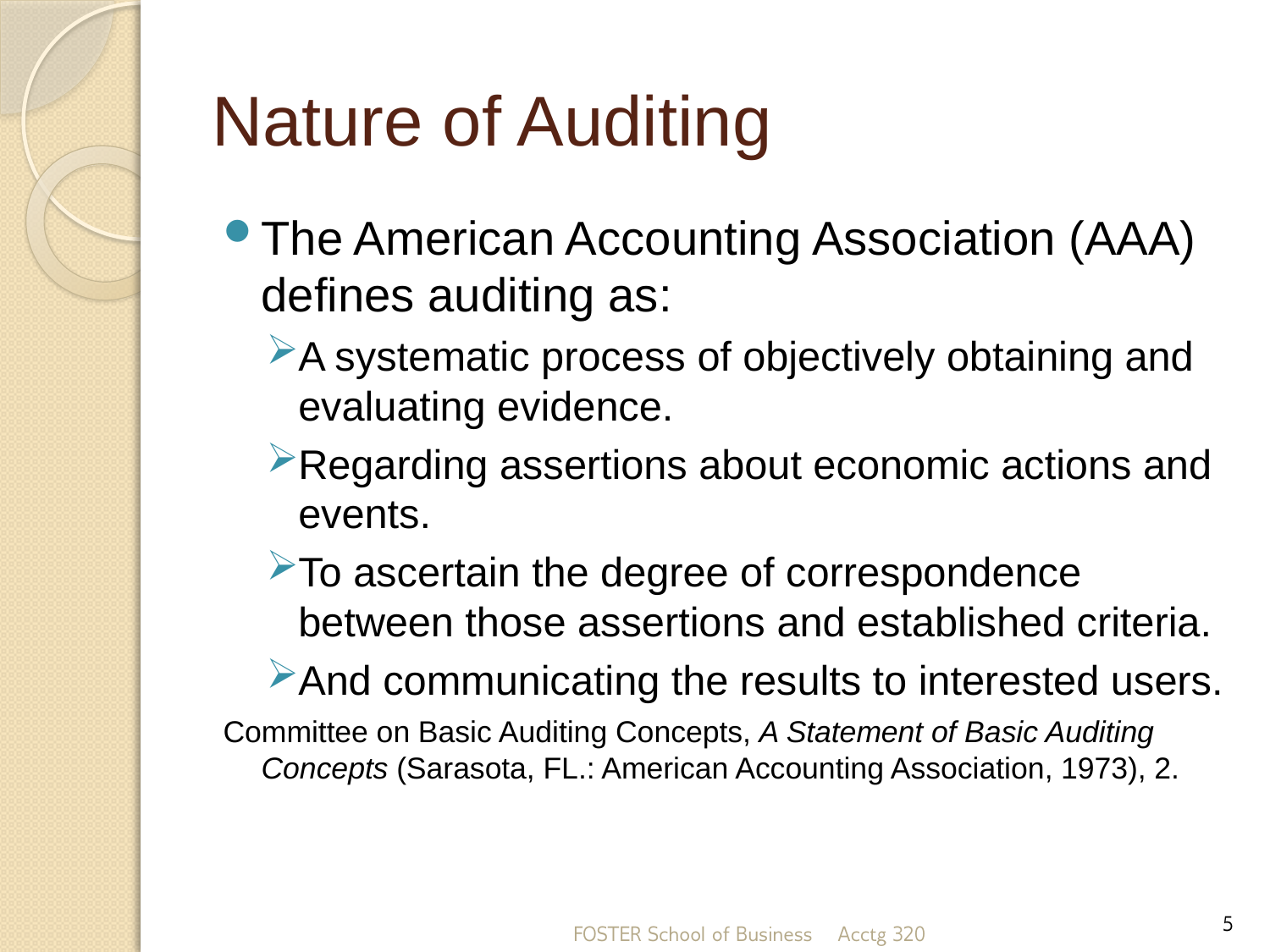

# Nature of Auditing
The American Accounting Association (AAA) defines auditing as:
A systematic process of objectively obtaining and evaluating evidence.
Regarding assertions about economic actions and events.
To ascertain the degree of correspondence between those assertions and established criteria.
And communicating the results to interested users.
Committee on Basic Auditing Concepts, A Statement of Basic Auditing Concepts (Sarasota, FL.: American Accounting Association, 1973), 2.

5
FOSTER School of Business    Acctg 320